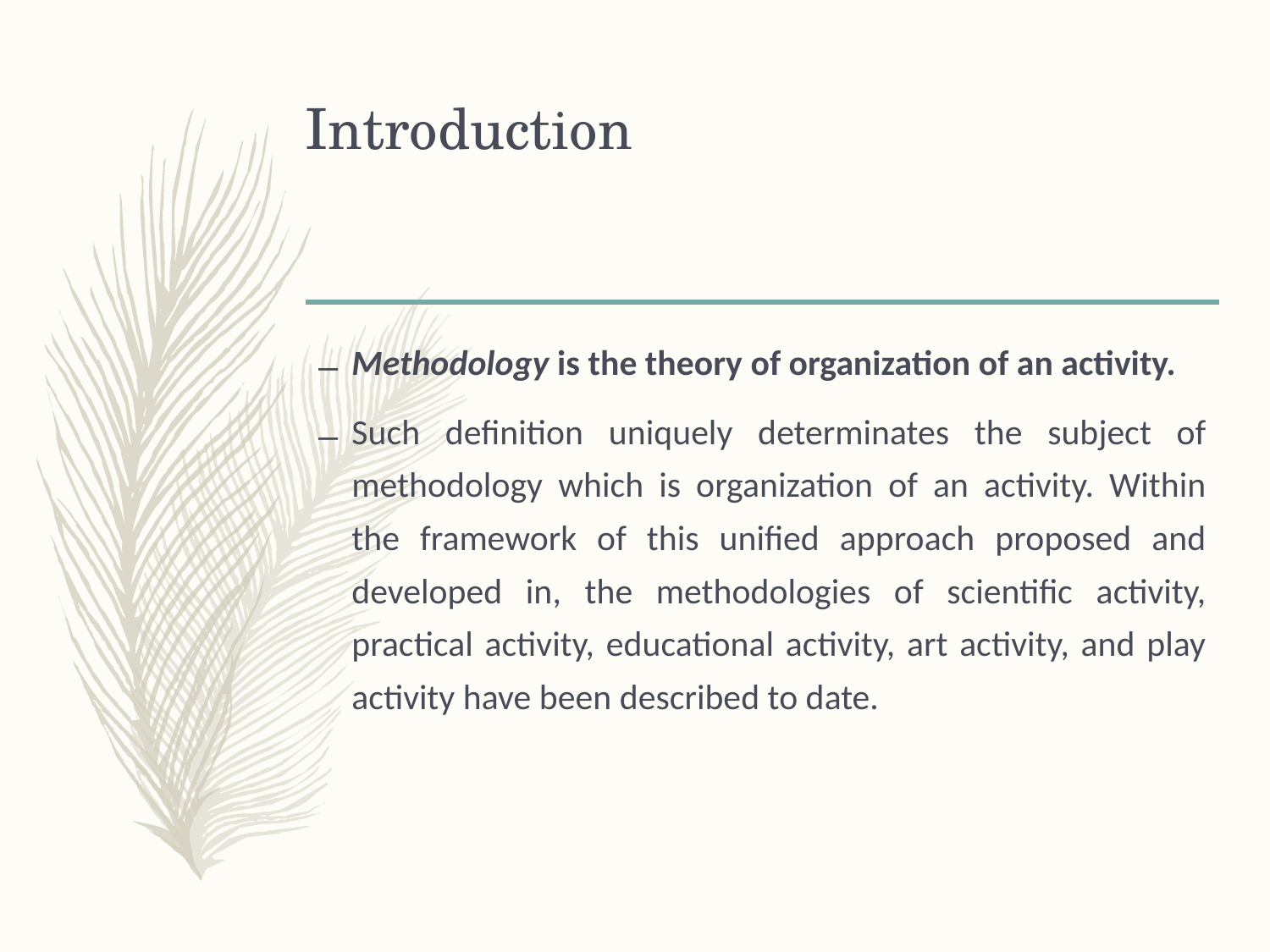

# Introduction
Methodology is the theory of organization of an activity.
Such definition uniquely determinates the subject of methodology which is organization of an activity. Within the framework of this unified approach proposed and developed in, the methodologies of scientific activity, practical activity, educational activity, art activity, and play activity have been described to date.